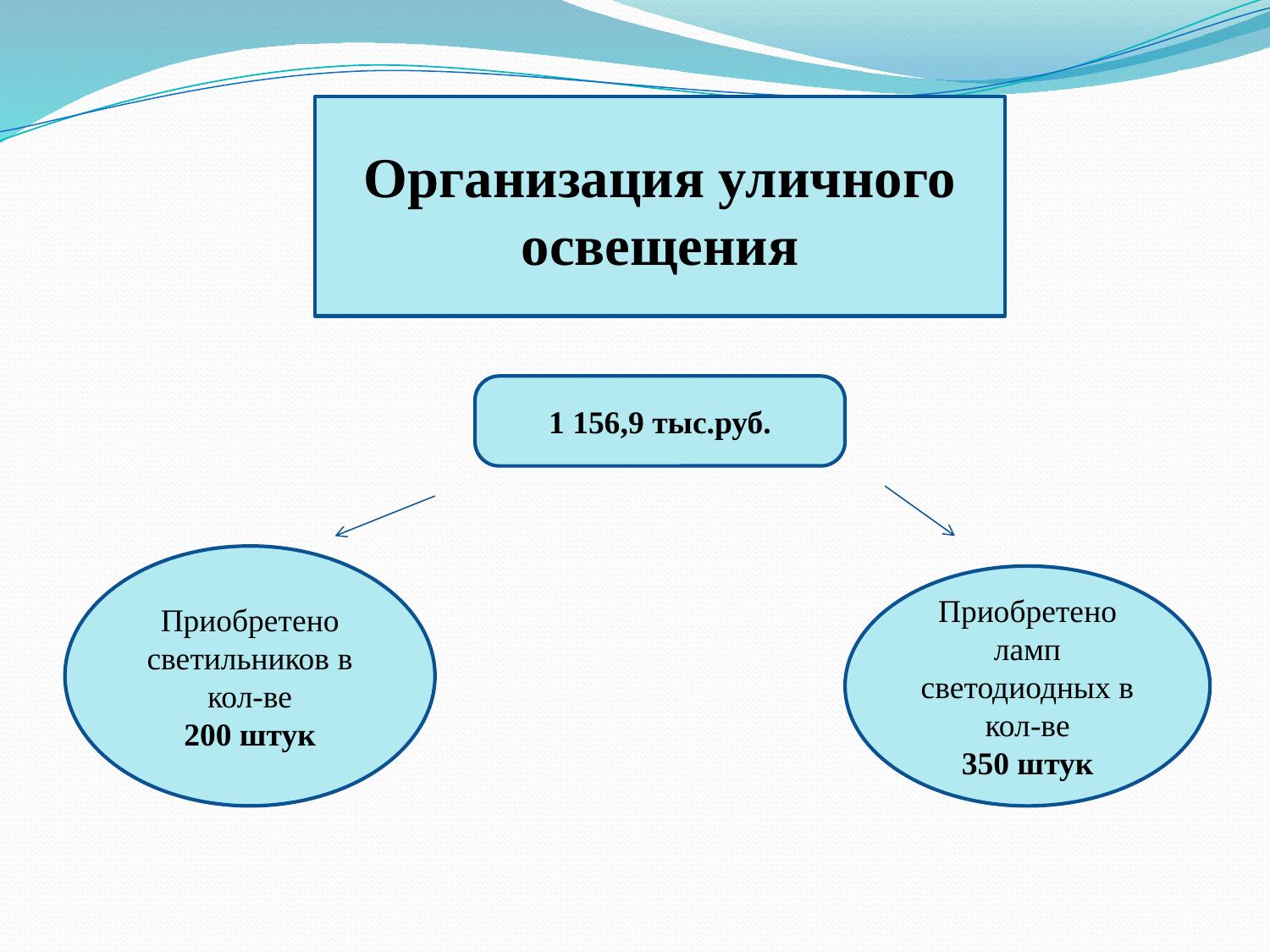

# Организация уличного освещения
1 156,9 тыс.руб.
Приобретено светильников в кол-ве
200 штук
Приобретено ламп светодиодных в кол-ве
350 штук